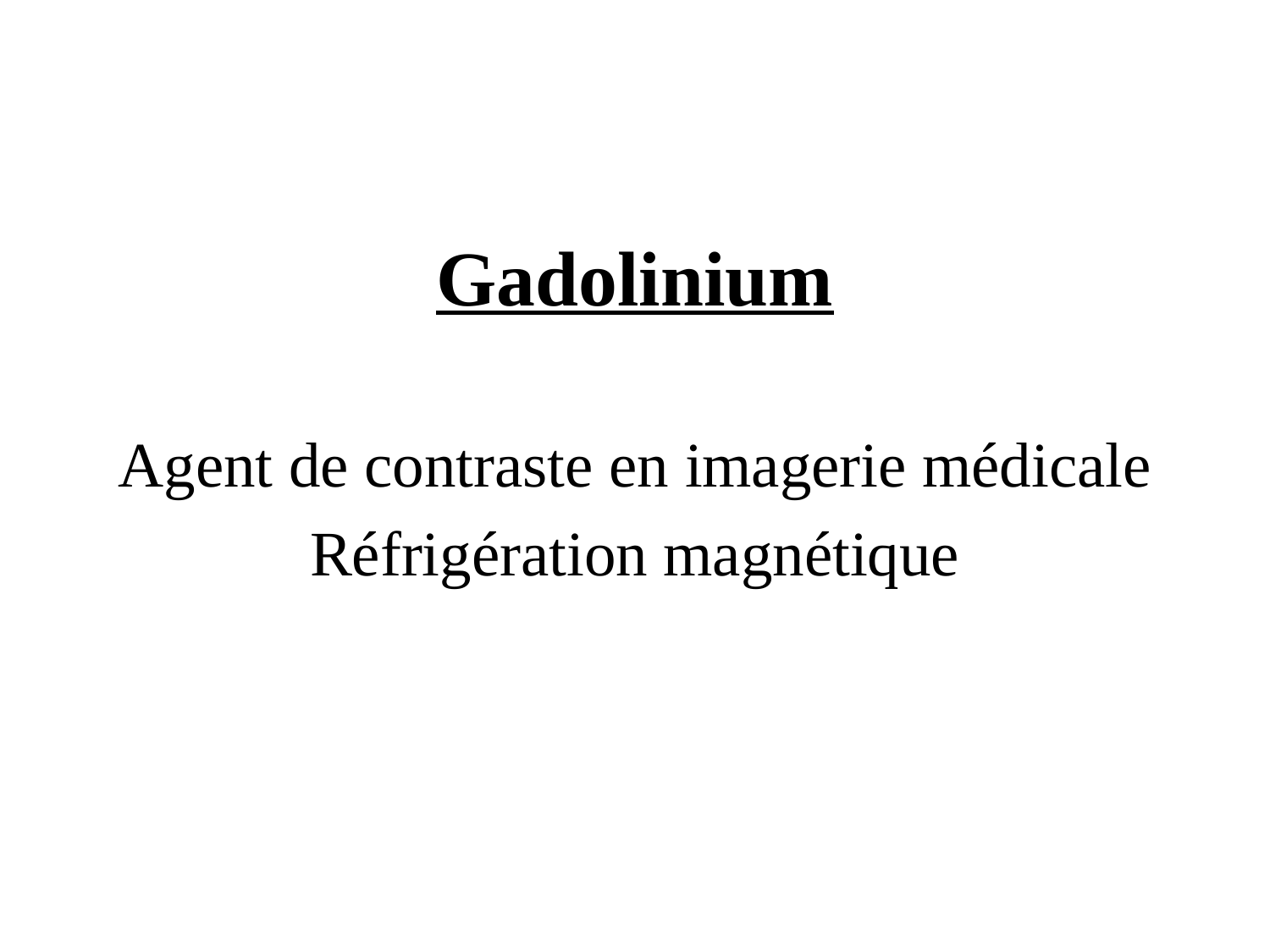

#
Gadolinium

Agent de contraste en imagerie médicale
Réfrigération magnétique